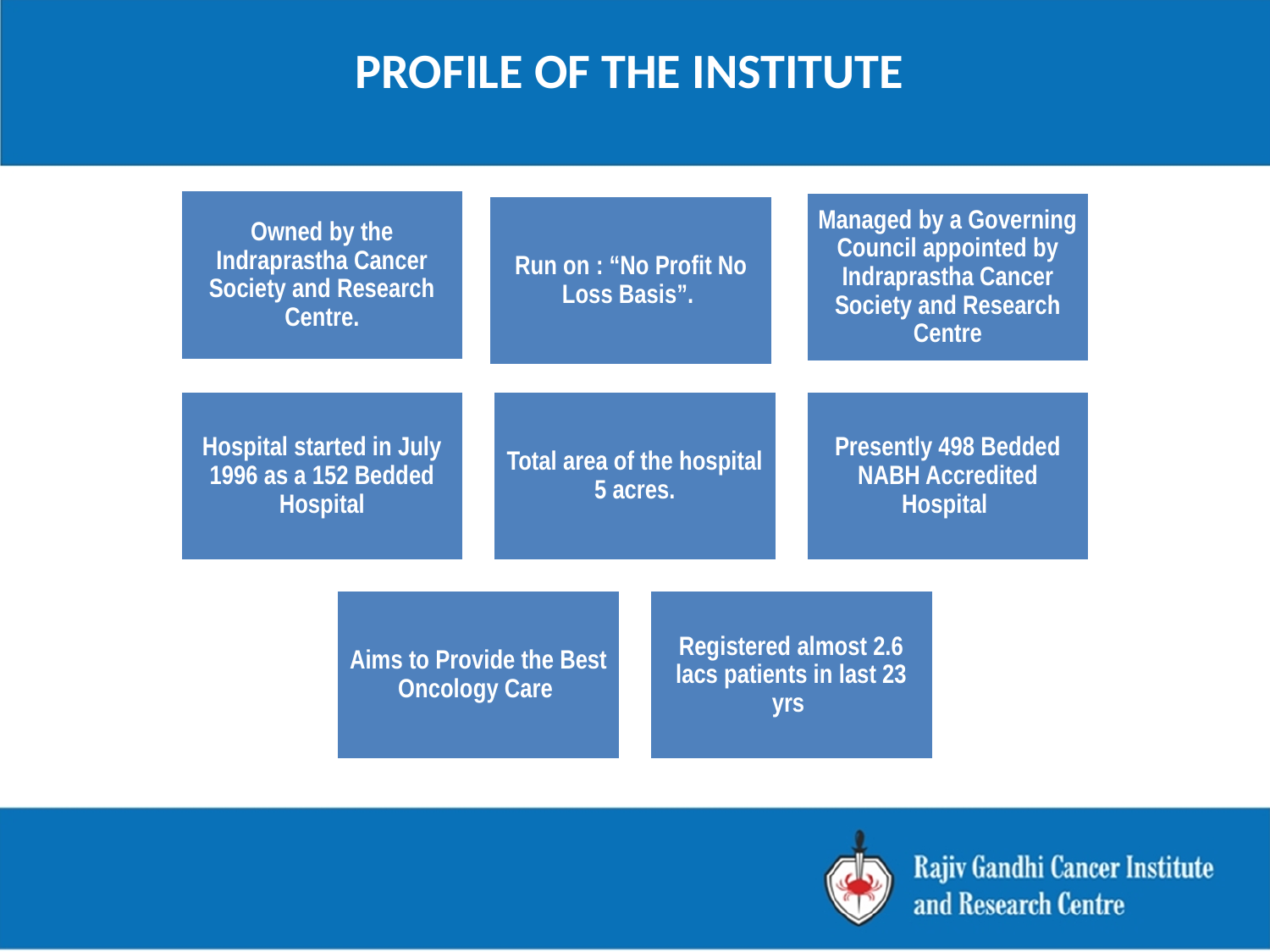

# PROFILE OF THE INSTITUTE

Owned by the Indraprastha Cancer Society and Research Centre.

Managed by a Governing Council appointed by Indraprastha Cancer Society and Research Centre

Run on : “No Profit No Loss Basis”.

Hospital started in July 1996 as a 152 Bedded Hospital

Total area of the hospital 5 acres.

Presently 498 Bedded NABH Accredited Hospital

Aims to Provide the Best Oncology Care

Registered almost 2.6 lacs patients in last 23 yrs